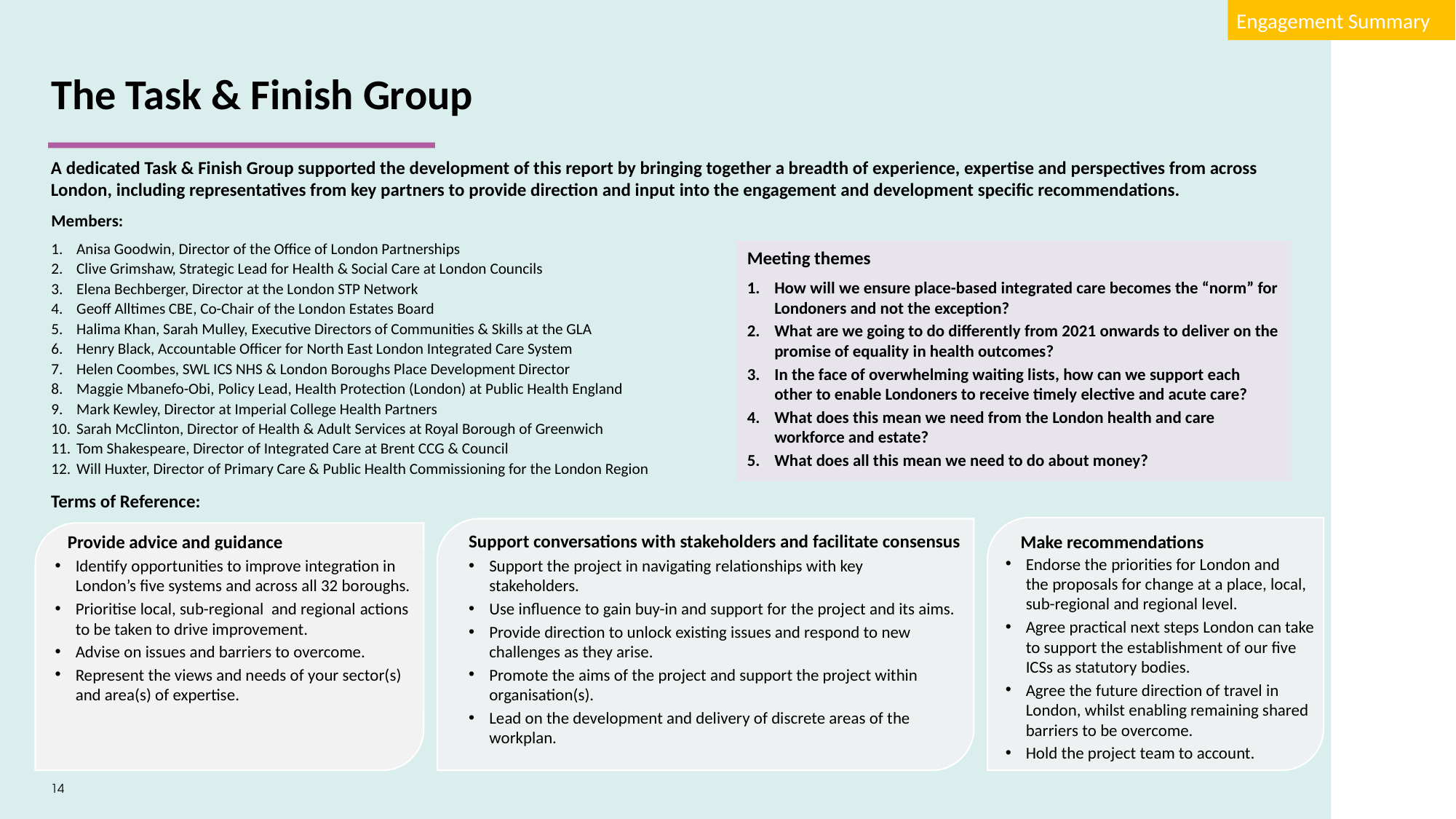

Engagement Summary
The Task & Finish Group​
A dedicated Task & Finish Group supported the development of this report by bringing together a breadth of experience, expertise and perspectives from across London, including representatives from key partners to provide direction and input into the engagement and development specific recommendations.
Members:
Anisa Goodwin, Director of the Office of London Partnerships
Clive Grimshaw, Strategic Lead for Health & Social Care at London Councils
Elena Bechberger, Director at the London STP Network
Geoff Alltimes CBE, Co-Chair of the London Estates Board
Halima Khan, Sarah Mulley, Executive Directors of Communities & Skills at the GLA
Henry Black, Accountable Officer for North East London Integrated Care System
Helen Coombes, SWL ICS NHS & London Boroughs Place Development Director
Maggie Mbanefo-Obi, Policy Lead, Health Protection (London) at Public Health England
Mark Kewley, Director at Imperial College Health Partners
Sarah McClinton, Director of Health & Adult Services at Royal Borough of Greenwich
Tom Shakespeare, Director of Integrated Care at Brent CCG & Council
Will Huxter, Director of Primary Care & Public Health Commissioning for the London Region

Meeting themes
How will we ensure place-based integrated care becomes the “norm” for Londoners and not the exception?
What are we going to do differently from 2021 onwards to deliver on the promise of equality in health outcomes?
In the face of overwhelming waiting lists, how can we support each other to enable Londoners to receive timely elective and acute care?
What does this mean we need from the London health and care workforce and estate?
What does all this mean we need to do about money?
Terms of Reference:

Support conversations with stakeholders and facilitate consensus
Provide advice and guidance
Make recommendations
Endorse the priorities for London and the proposals for change at a place, local, sub-regional and regional level.
Agree practical next steps London can take to support the establishment of our five ICSs as statutory bodies.
Agree the future direction of travel in London, whilst enabling remaining shared barriers to be overcome.
Hold the project team to account.
Identify opportunities to improve integration in London’s five systems and across all 32 boroughs.
Prioritise local, sub-regional  and regional actions to be taken to drive improvement.
Advise on issues and barriers to overcome.
Represent the views and needs of your sector(s) and area(s) of expertise.
Support the project in navigating relationships with key stakeholders.
Use influence to gain buy-in and support for the project and its aims.
Provide direction to unlock existing issues and respond to new challenges as they arise.
Promote the aims of the project and support the project within organisation(s).
Lead on the development and delivery of discrete areas of the workplan.